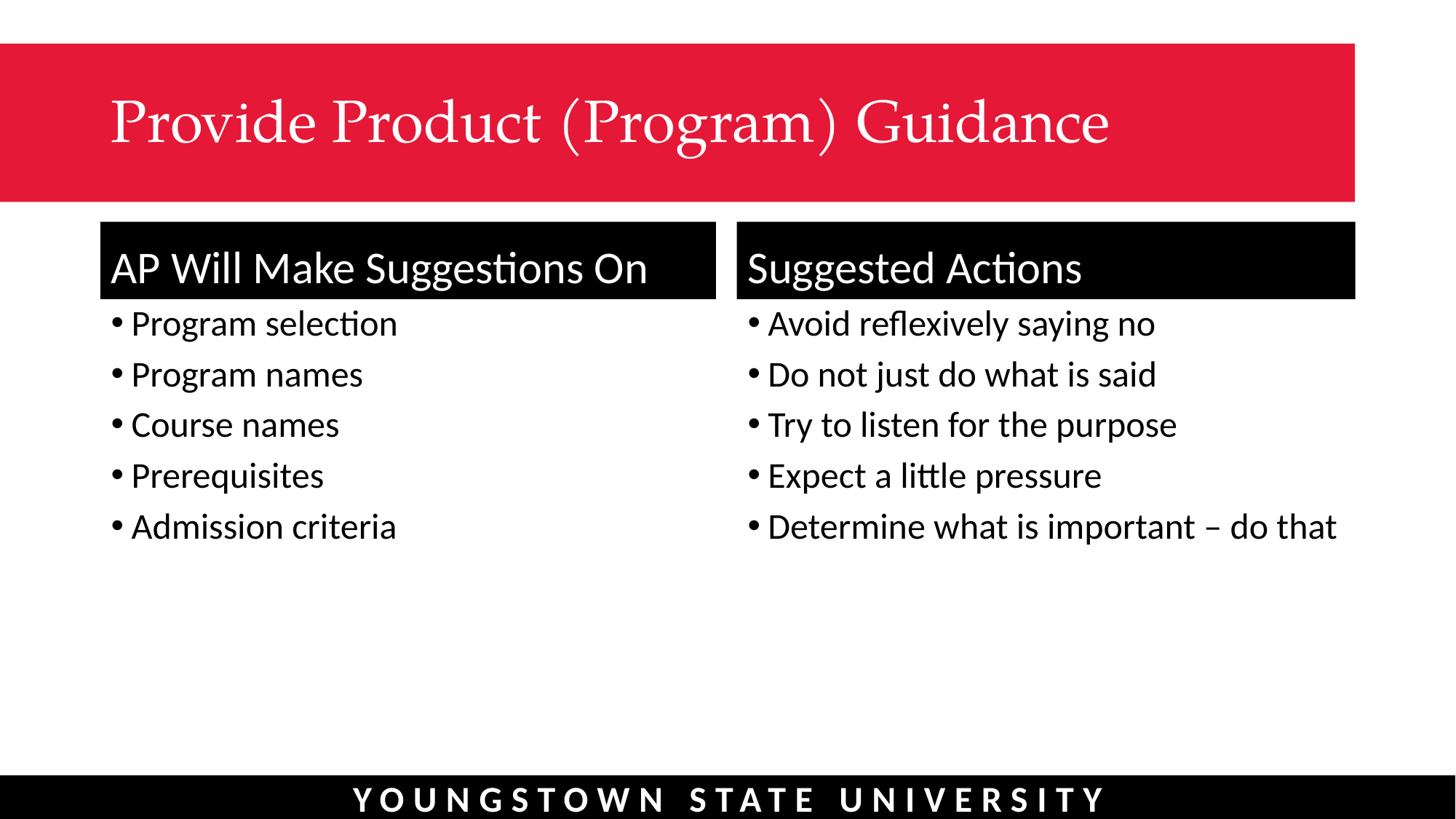

# Provide Product (Program) Guidance
AP Will Make Suggestions On
Suggested Actions
Program selection
Program names
Course names
Prerequisites
Admission criteria
Avoid reflexively saying no
Do not just do what is said
Try to listen for the purpose
Expect a little pressure
Determine what is important – do that